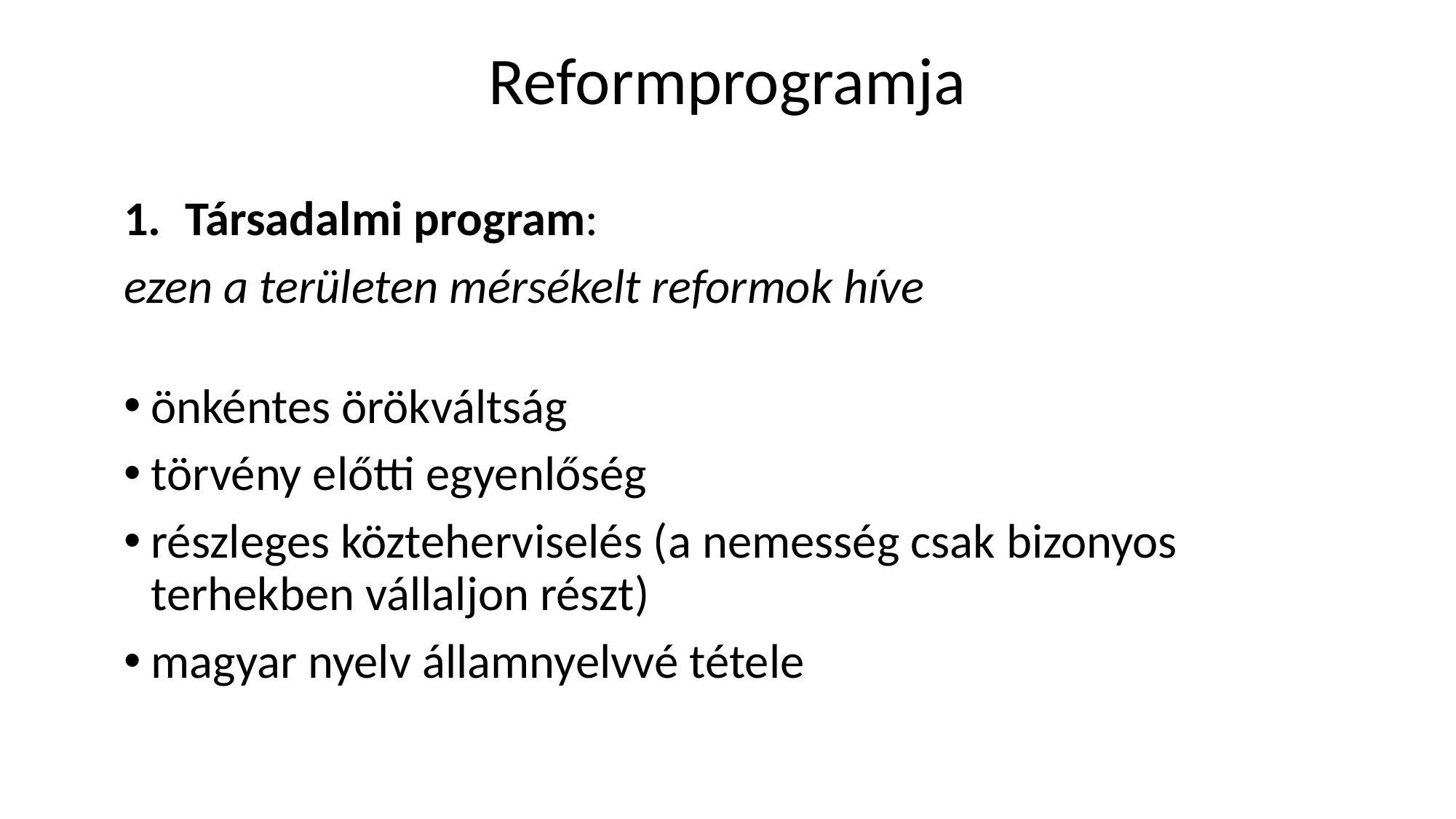

# Reformprogramja
Társadalmi program:
ezen a területen mérsékelt reformok híve
önkéntes örökváltság
törvény előtti egyenlőség
részleges közteherviselés (a nemesség csak bizonyos terhekben vállaljon részt)
magyar nyelv államnyelvvé tétele